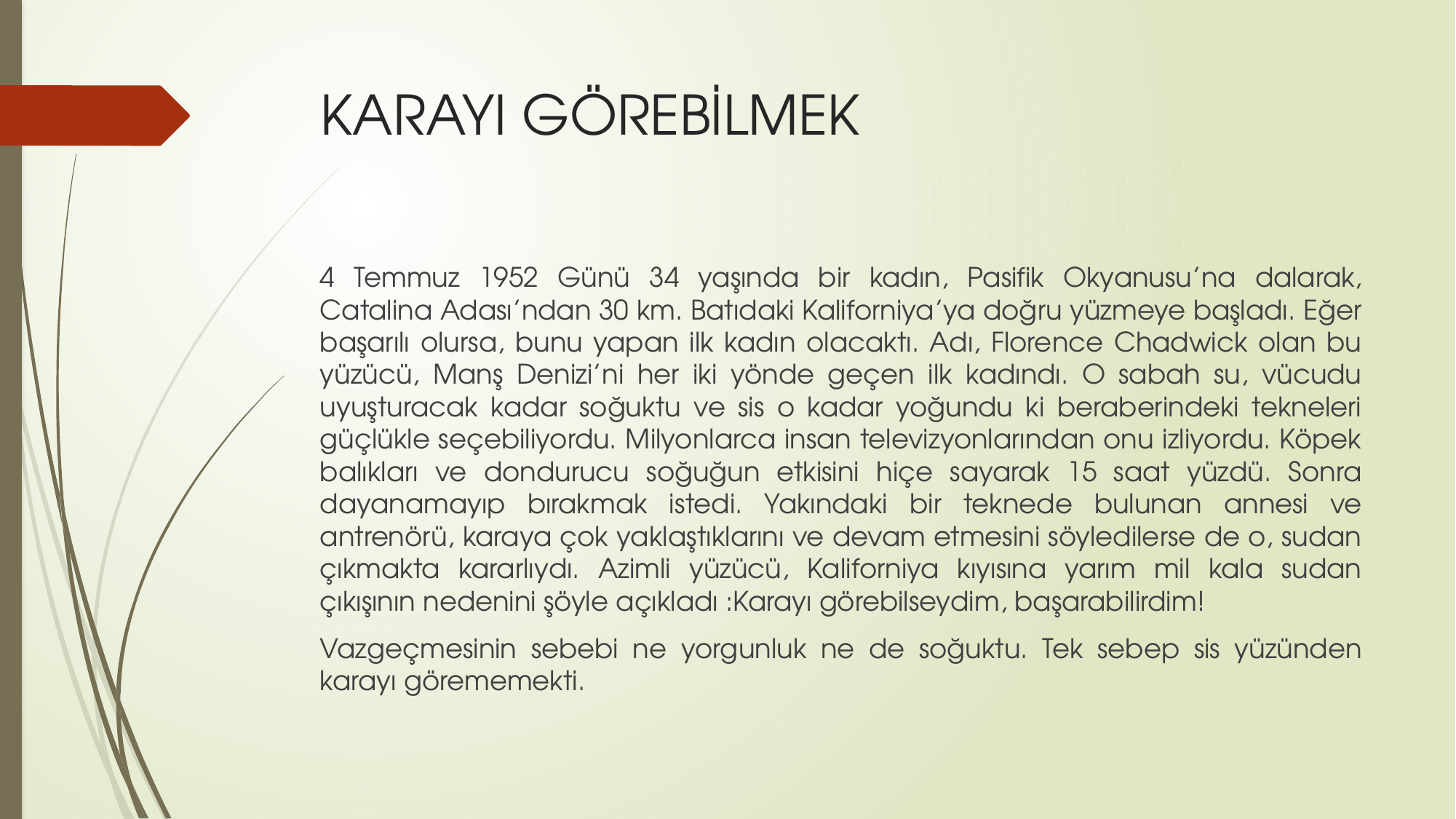

# KARAYI GÖREBİLMEK
4 Temmuz 1952 Günü 34 yaşında bir kadın, Pasifik Okyanusu’na dalarak, Catalina Adası’ndan 30 km. Batıdaki Kaliforniya’ya doğru yüzmeye başladı. Eğer başarılı olursa, bunu yapan ilk kadın olacaktı. Adı, Florence Chadwick olan bu yüzücü, Manş Denizi’ni her iki yönde geçen ilk kadındı. O sabah su, vücudu uyuşturacak kadar soğuktu ve sis o kadar yoğundu ki beraberindeki tekneleri güçlükle seçebiliyordu. Milyonlarca insan televizyonlarından onu izliyordu. Köpek balıkları ve dondurucu soğuğun etkisini hiçe sayarak 15 saat yüzdü. Sonra dayanamayıp bırakmak istedi. Yakındaki bir teknede bulunan annesi ve antrenörü, karaya çok yaklaştıklarını ve devam etmesini söyledilerse de o, sudan çıkmakta kararlıydı. Azimli yüzücü, Kaliforniya kıyısına yarım mil kala sudan çıkışının nedenini şöyle açıkladı :Karayı görebilseydim, başarabilirdim!
Vazgeçmesinin sebebi ne yorgunluk ne de soğuktu. Tek sebep sis yüzünden karayı görememekti.